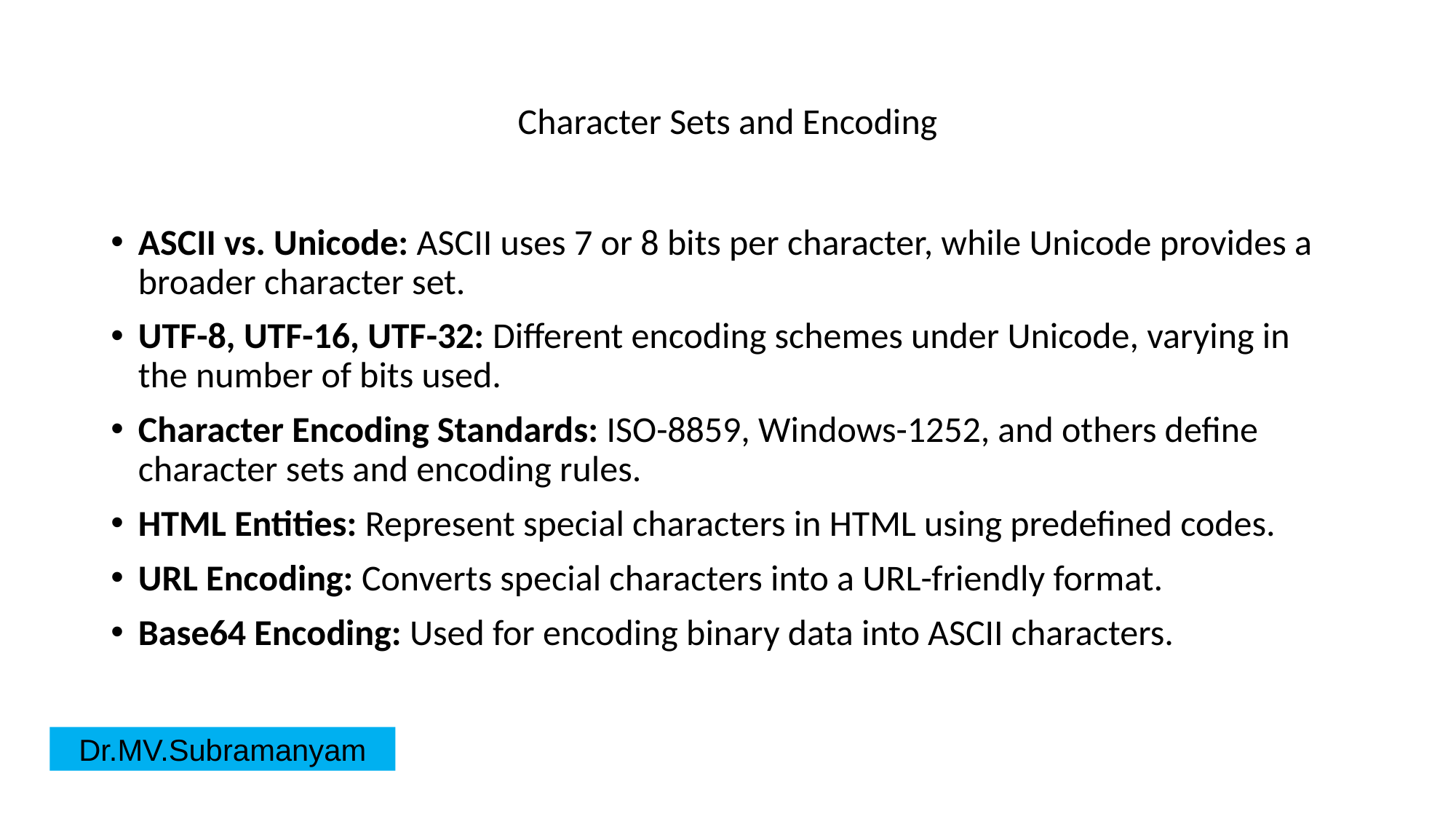

# Character Sets and Encoding
ASCII vs. Unicode: ASCII uses 7 or 8 bits per character, while Unicode provides a broader character set.
UTF-8, UTF-16, UTF-32: Different encoding schemes under Unicode, varying in the number of bits used.
Character Encoding Standards: ISO-8859, Windows-1252, and others define character sets and encoding rules.
HTML Entities: Represent special characters in HTML using predefined codes.
URL Encoding: Converts special characters into a URL-friendly format.
Base64 Encoding: Used for encoding binary data into ASCII characters.
Dr.MV.Subramanyam